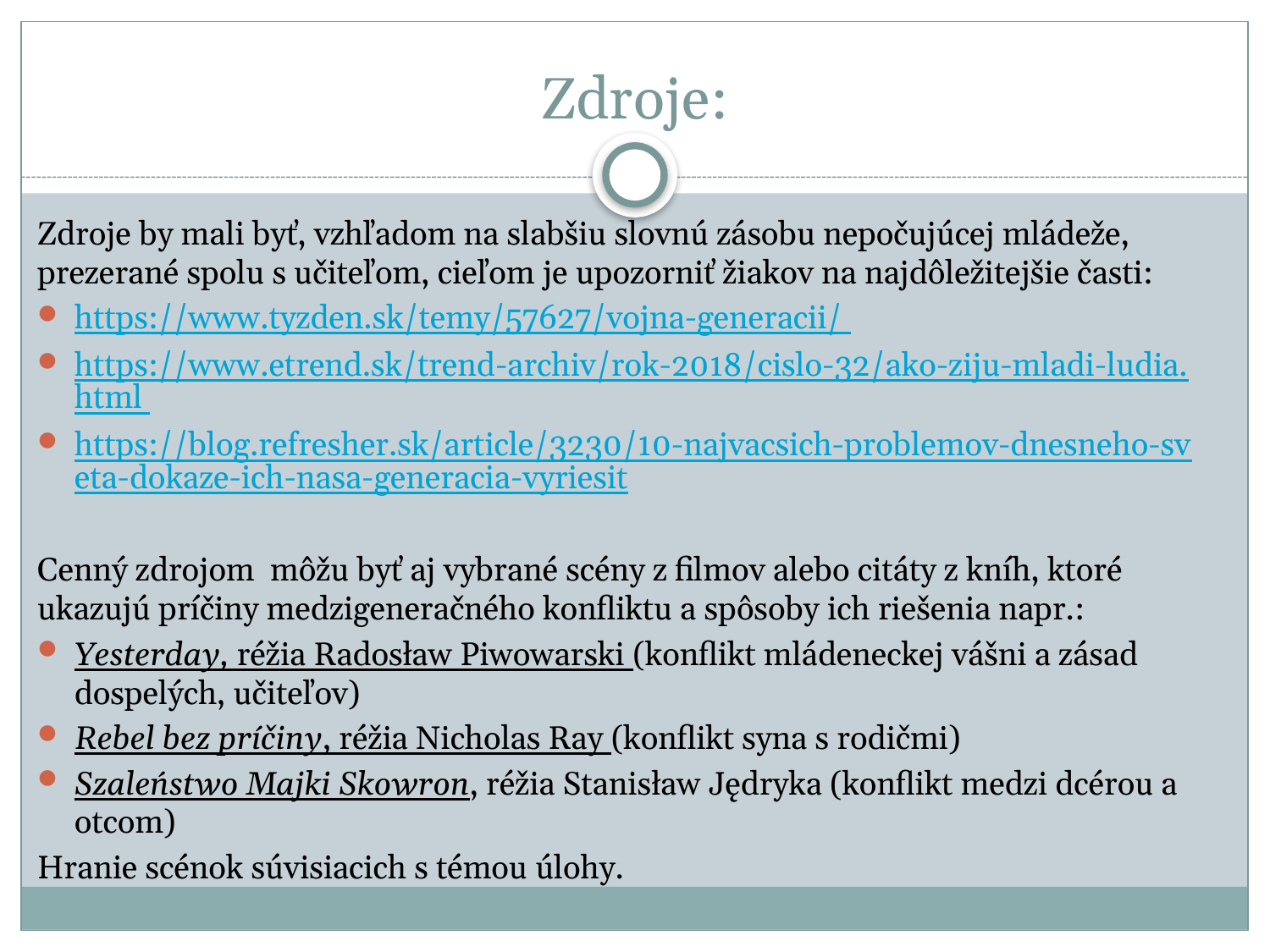

# Zdroje:
Zdroje by mali byť, vzhľadom na slabšiu slovnú zásobu nepočujúcej mládeže, prezerané spolu s učiteľom, cieľom je upozorniť žiakov na najdôležitejšie časti:
https://www.tyzden.sk/temy/57627/vojna-generacii/
https://www.etrend.sk/trend-archiv/rok-2018/cislo-32/ako-ziju-mladi-ludia.html
https://blog.refresher.sk/article/3230/10-najvacsich-problemov-dnesneho-sveta-dokaze-ich-nasa-generacia-vyriesit

Cenný zdrojom  môžu byť aj vybrané scény z filmov alebo citáty z kníh, ktoré ukazujú príčiny medzigeneračného konfliktu a spôsoby ich riešenia napr.:
Yesterday, réžia Radosław Piwowarski (konflikt mládeneckej vášni a zásad dospelých, učiteľov)
Rebel bez príčiny, réžia Nicholas Ray (konflikt syna s rodičmi)
Szaleństwo Majki Skowron, réžia Stanisław Jędryka (konflikt medzi dcérou a otcom)
Hranie scénok súvisiacich s témou úlohy.